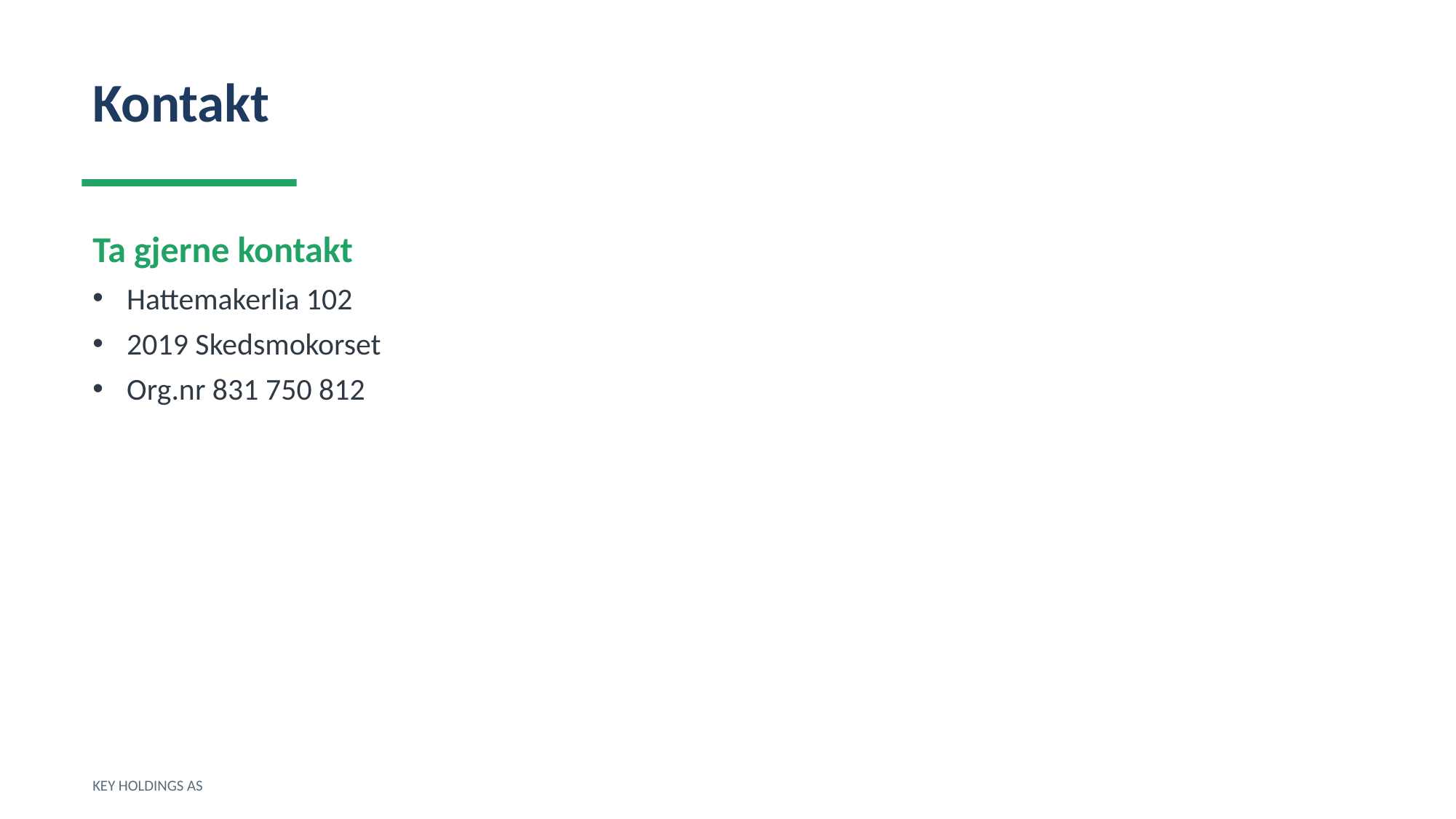

Kontakt

Ta gjerne kontakt
Hattemakerlia 102
2019 Skedsmokorset
Org.nr 831 750 812
KEY HOLDINGS AS